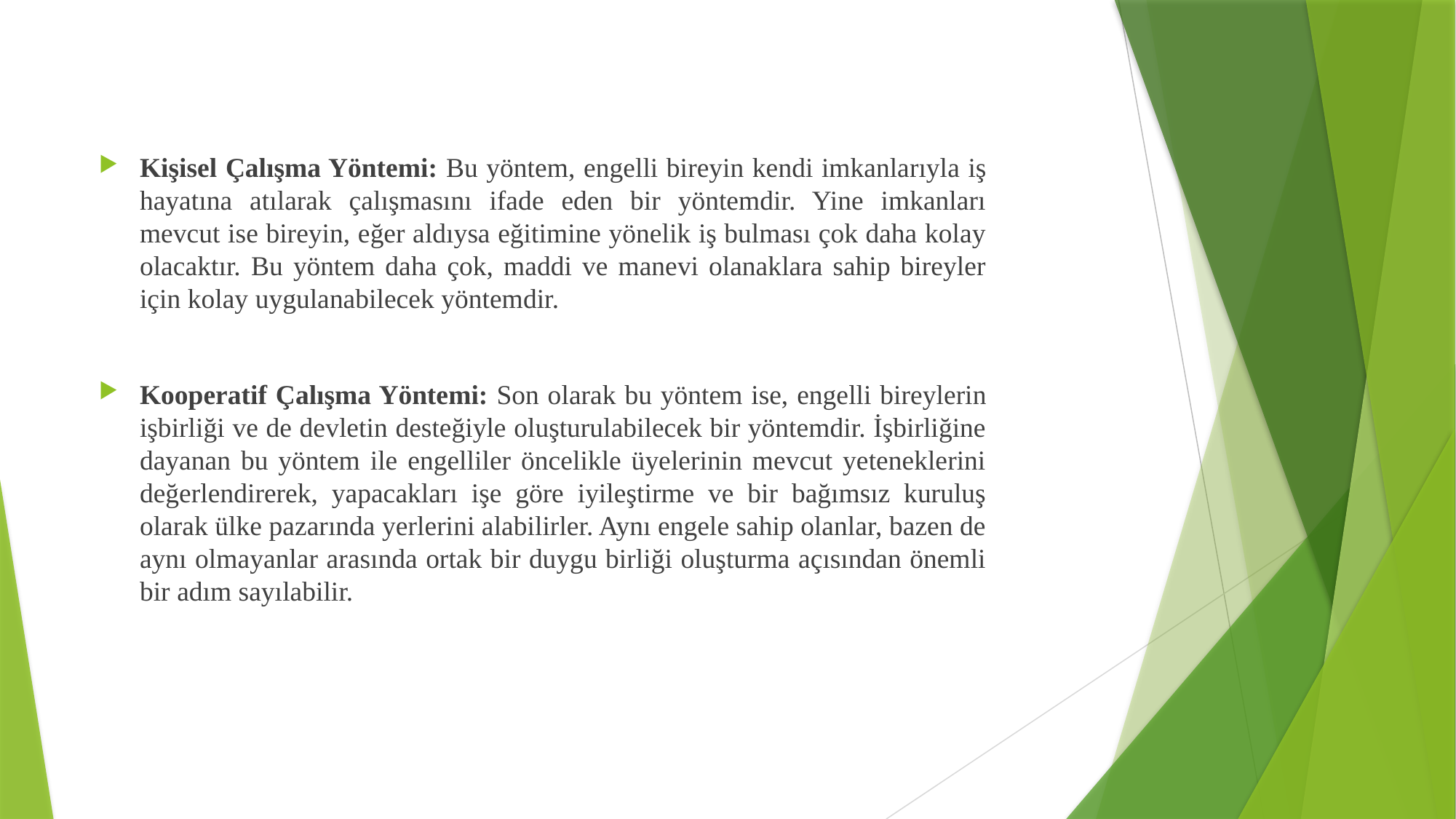

Kişisel Çalışma Yöntemi: Bu yöntem, engelli bireyin kendi imkanlarıyla iş hayatına atılarak çalışmasını ifade eden bir yöntemdir. Yine imkanları mevcut ise bireyin, eğer aldıysa eğitimine yönelik iş bulması çok daha kolay olacaktır. Bu yöntem daha çok, maddi ve manevi olanaklara sahip bireyler için kolay uygulanabilecek yöntemdir.

Kooperatif Çalışma Yöntemi: Son olarak bu yöntem ise, engelli bireylerin işbirliği ve de devletin desteğiyle oluşturulabilecek bir yöntemdir. İşbirliğine dayanan bu yöntem ile engelliler öncelikle üyelerinin mevcut yeteneklerini değerlendirerek, yapacakları işe göre iyileştirme ve bir bağımsız kuruluş olarak ülke pazarında yerlerini alabilirler. Aynı engele sahip olanlar, bazen de aynı olmayanlar arasında ortak bir duygu birliği oluşturma açısından önemli bir adım sayılabilir.